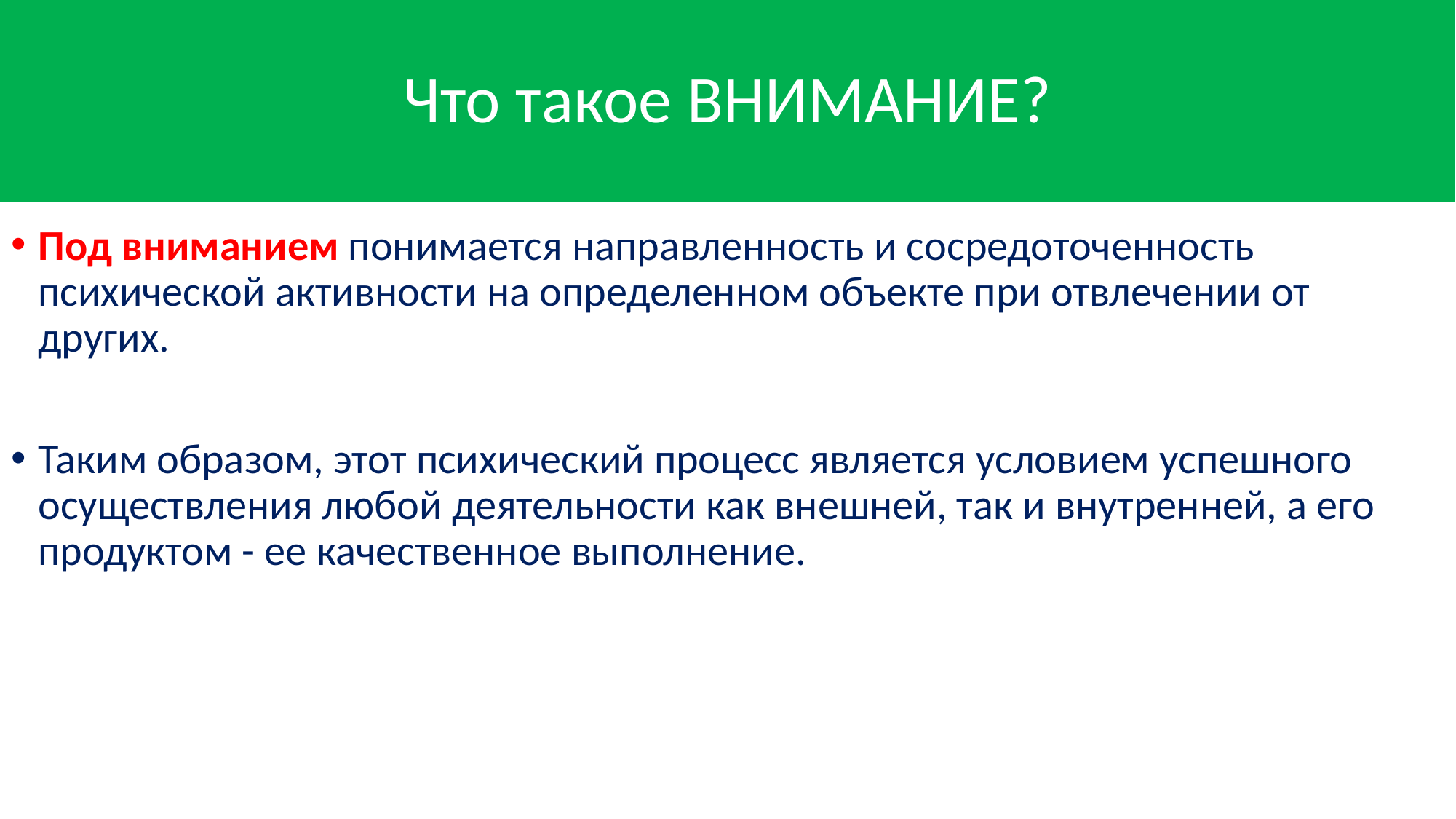

# Что такое ВНИМАНИЕ?
Под вниманием понимается направленность и сосредоточенность психической активности на определенном объекте при отвлечении от других.

Таким образом, этот психический процесс является условием успешного осуществления любой деятельности как внешней, так и внутренней, а его продуктом - ее качественное выполнение.